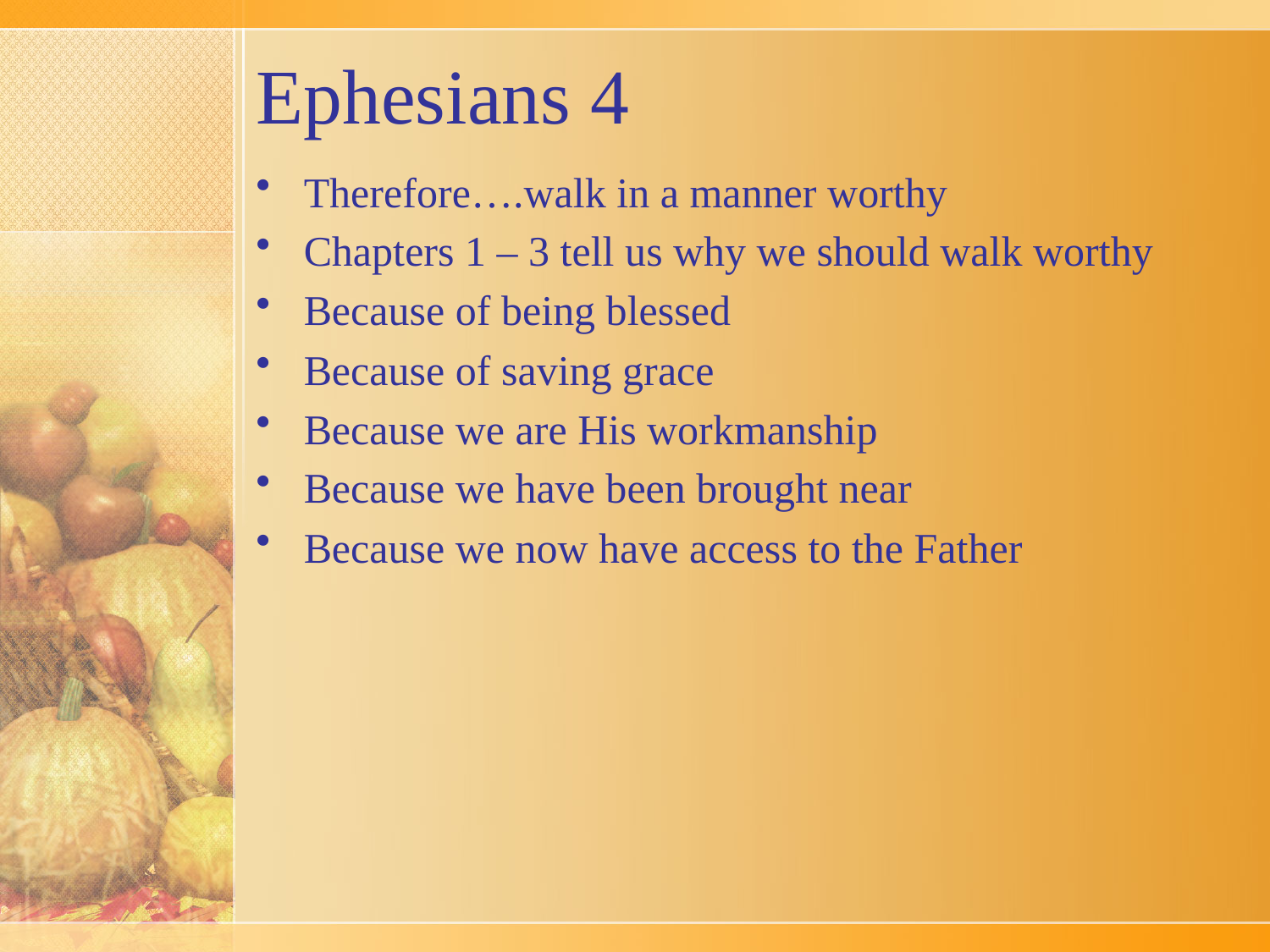

# Ephesians 4
Therefore….walk in a manner worthy
Chapters 1 – 3 tell us why we should walk worthy
Because of being blessed
Because of saving grace
Because we are His workmanship
Because we have been brought near
Because we now have access to the Father